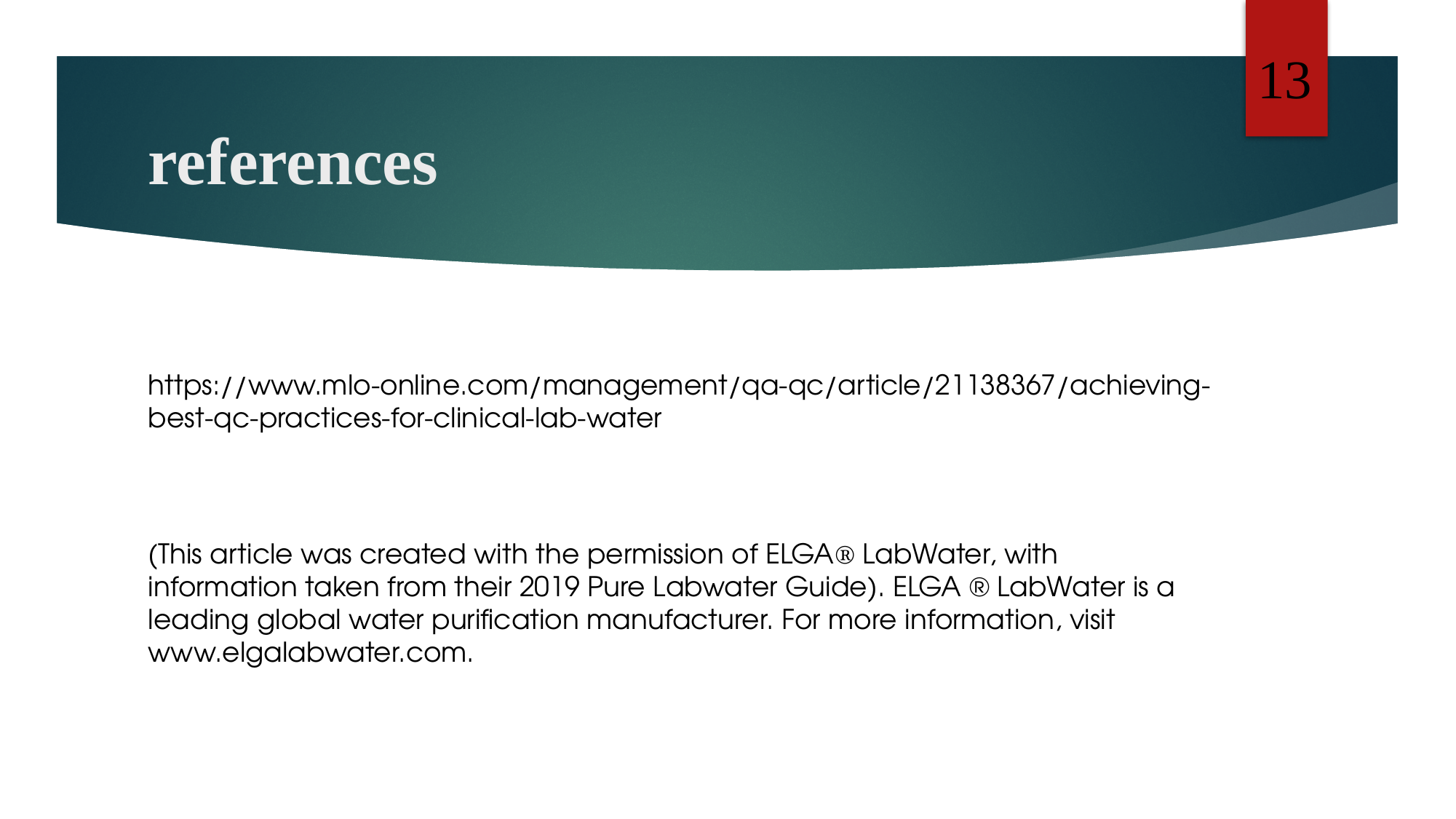

13
# references
https://www.mlo-online.com/management/qa-qc/article/21138367/achieving-best-qc-practices-for-clinical-lab-water
(This article was created with the permission of ELGAⓇ LabWater, with information taken from their 2019 Pure Labwater Guide). ELGA ® LabWater is a leading global water purification manufacturer. For more information, visit www.elgalabwater.com.